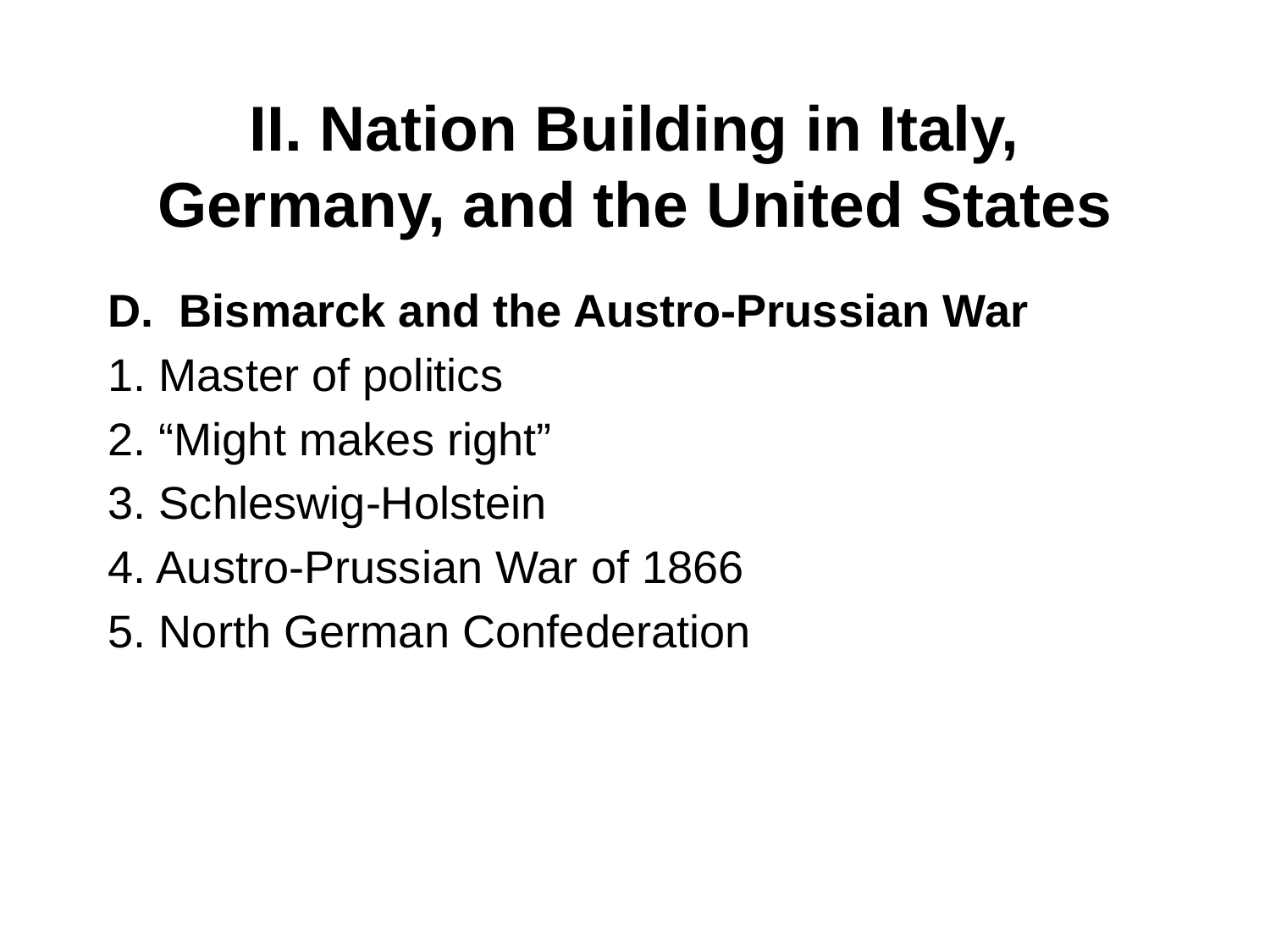

# II. Nation Building in Italy, Germany, and the United States
Bismarck and the Austro-Prussian War
1. Master of politics
2. “Might makes right”
3. Schleswig-Holstein
4. Austro-Prussian War of 1866
5. North German Confederation